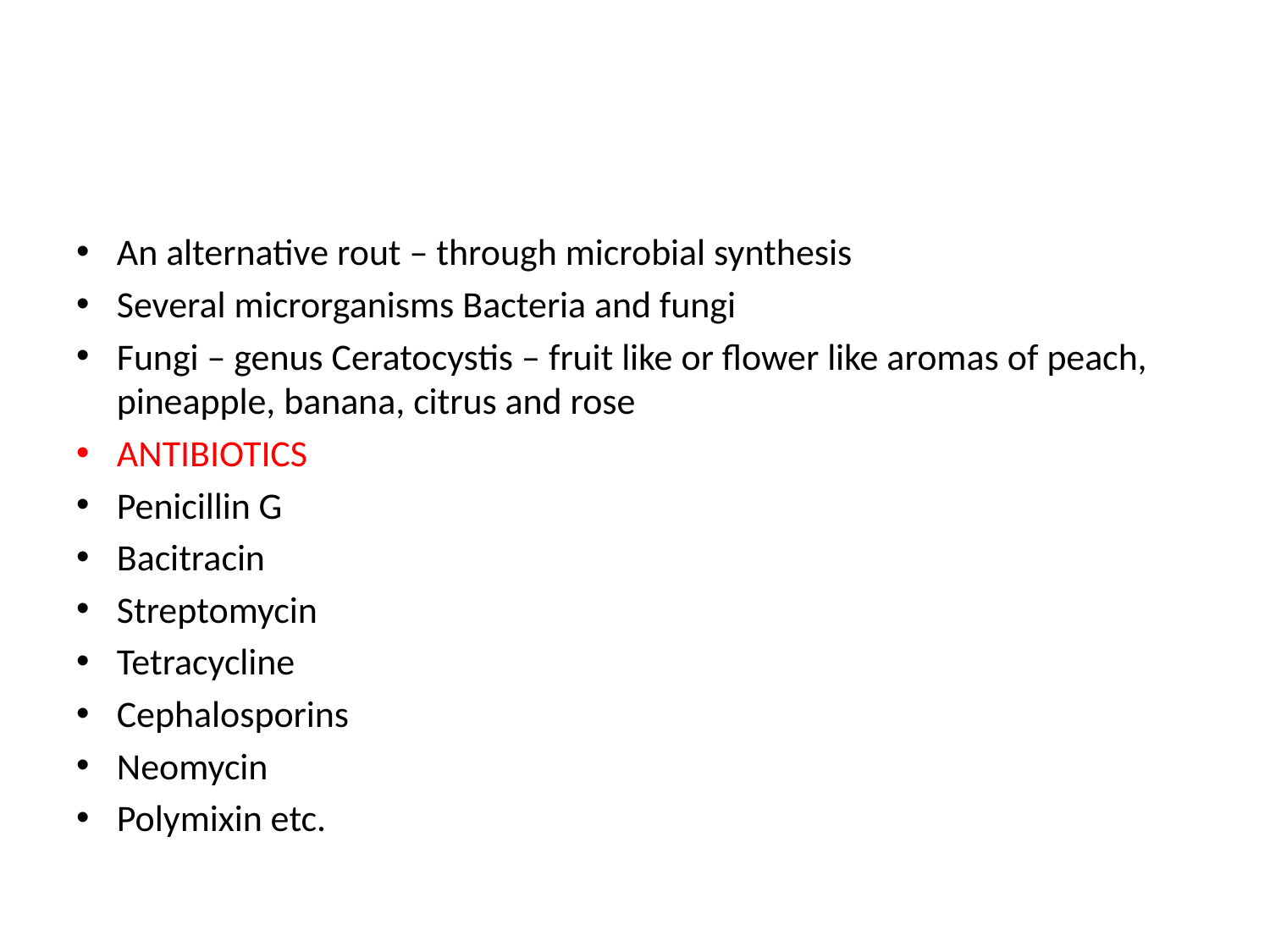

#
An alternative rout – through microbial synthesis
Several microrganisms Bacteria and fungi
Fungi – genus Ceratocystis – fruit like or flower like aromas of peach, pineapple, banana, citrus and rose
ANTIBIOTICS
Penicillin G
Bacitracin
Streptomycin
Tetracycline
Cephalosporins
Neomycin
Polymixin etc.